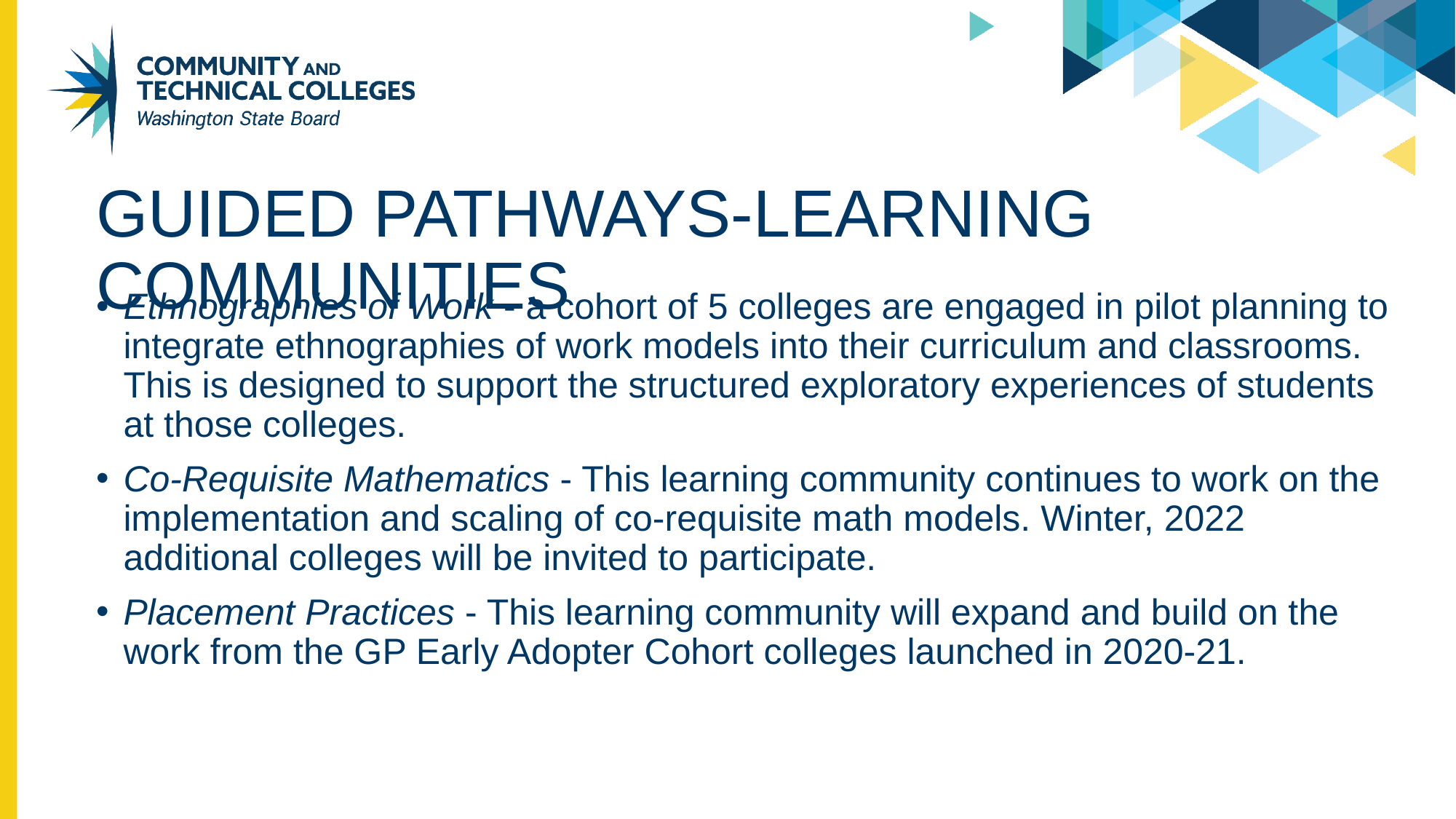

# Guided Pathways-Learning Communities
Ethnographies of Work - a cohort of 5 colleges are engaged in pilot planning to integrate ethnographies of work models into their curriculum and classrooms. This is designed to support the structured exploratory experiences of students at those colleges.
Co-Requisite Mathematics - This learning community continues to work on the implementation and scaling of co-requisite math models. Winter, 2022 additional colleges will be invited to participate.
Placement Practices - This learning community will expand and build on the work from the GP Early Adopter Cohort colleges launched in 2020-21.